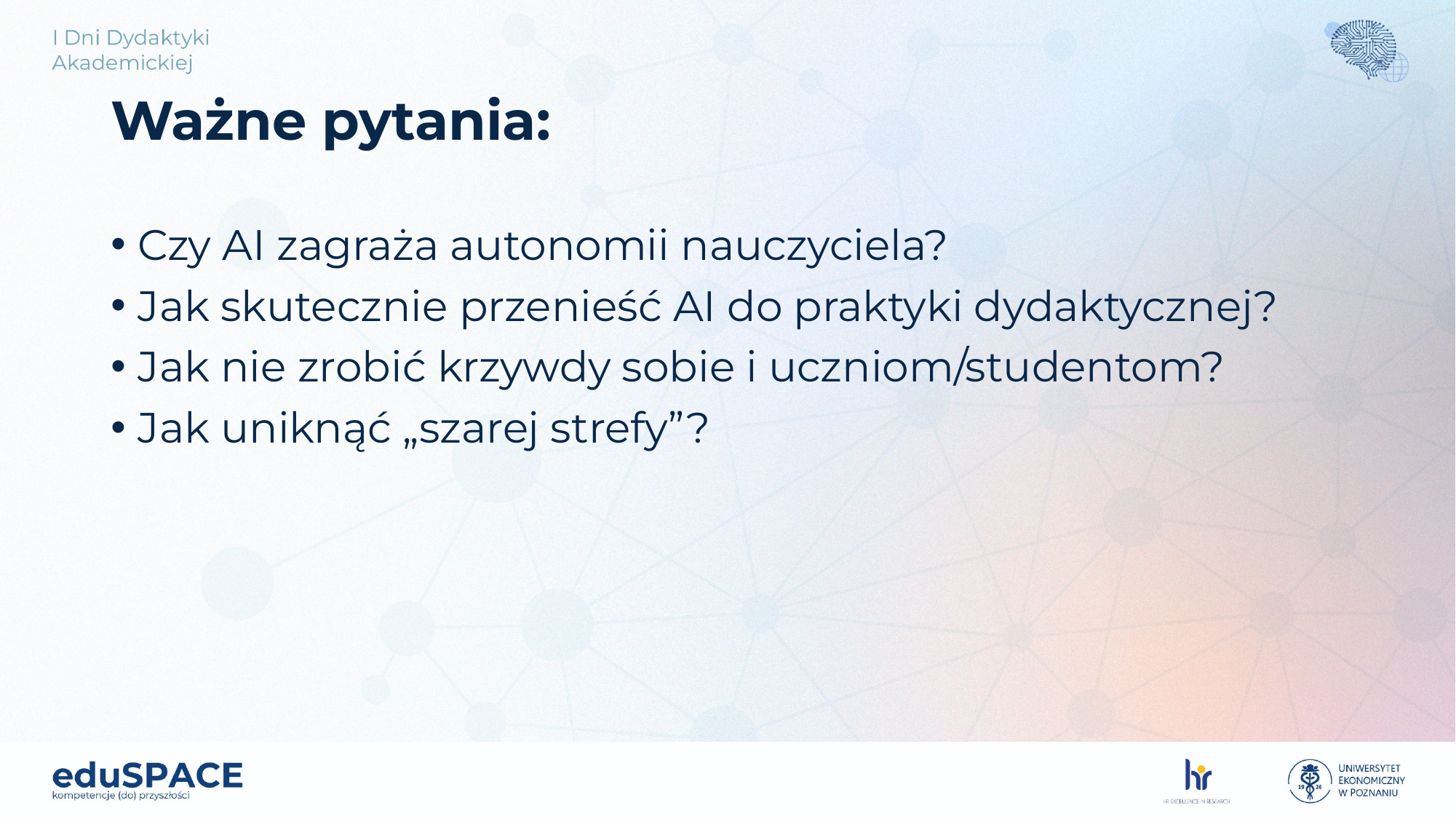

# Ważne pytania:
Czy AI zagraża autonomii nauczyciela?
Jak skutecznie przenieść AI do praktyki dydaktycznej?
Jak nie zrobić krzywdy sobie i uczniom/studentom?
Jak uniknąć „szarej strefy”?